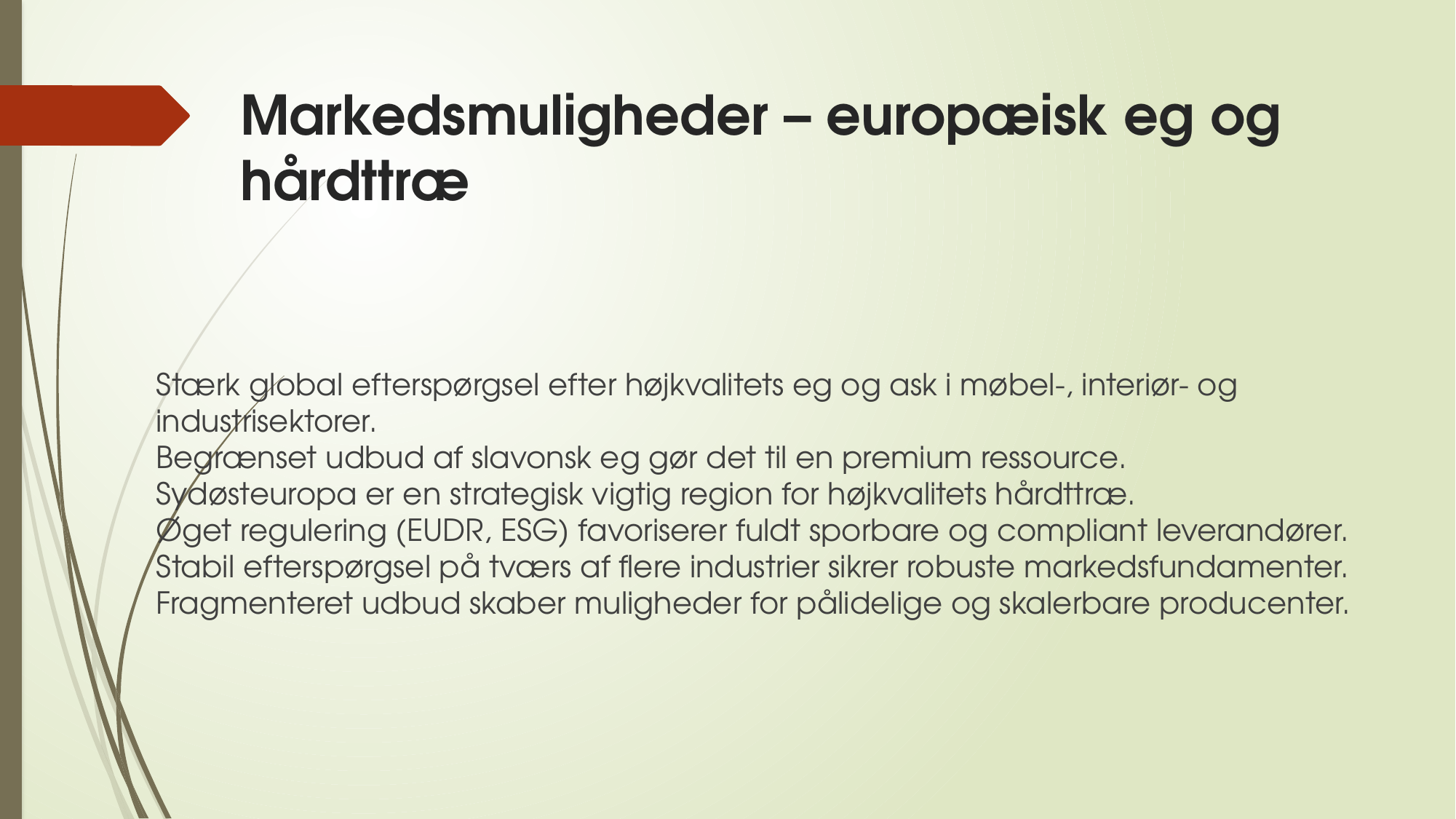

# Markedsmuligheder – europæisk eg og hårdttræ
Stærk global efterspørgsel efter højkvalitets eg og ask i møbel-, interiør- og industrisektorer.
Begrænset udbud af slavonsk eg gør det til en premium ressource.
Sydøsteuropa er en strategisk vigtig region for højkvalitets hårdttræ.
Øget regulering (EUDR, ESG) favoriserer fuldt sporbare og compliant leverandører.
Stabil efterspørgsel på tværs af flere industrier sikrer robuste markedsfundamenter.
Fragmenteret udbud skaber muligheder for pålidelige og skalerbare producenter.